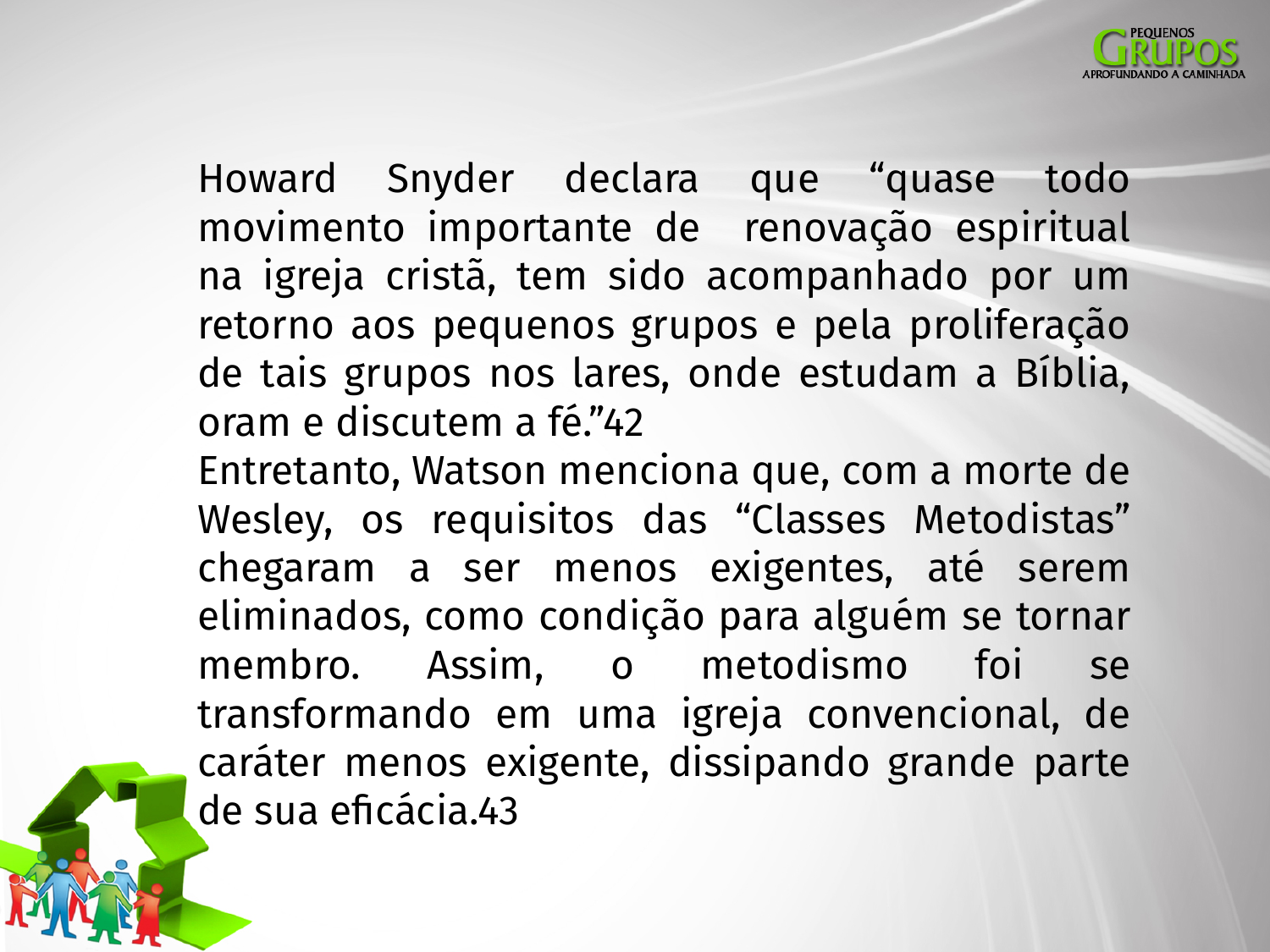

Howard Snyder declara que “quase todo movimento importante de  renovação espiritual na igreja cristã, tem sido acompanhado por um retorno aos pequenos grupos e pela proliferação de tais grupos nos lares, onde estudam a Bíblia, oram e discutem a fé.”42
Entretanto, Watson menciona que, com a morte de Wesley, os requisitos das “Classes Metodistas” chegaram a ser menos exigentes, até serem eliminados, como condição para alguém se tornar membro. Assim, o metodismo foi se transformando em uma igreja convencional, de caráter menos exigente, dissipando grande parte de sua eficácia.43